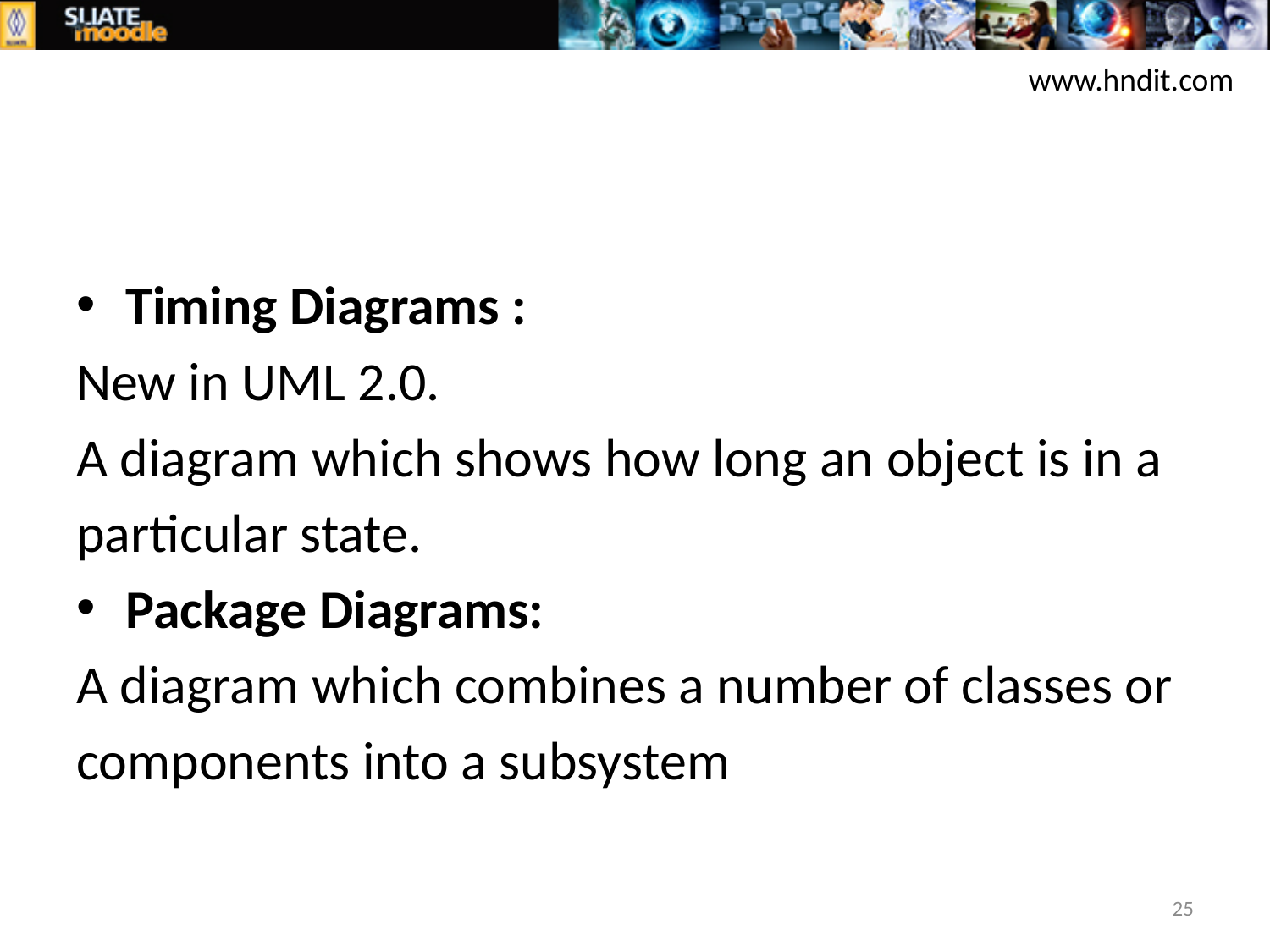

www.hndit.com
#
Timing Diagrams :
New in UML 2.0.
A diagram which shows how long an object is in a
particular state.
Package Diagrams:
A diagram which combines a number of classes or
components into a subsystem
25